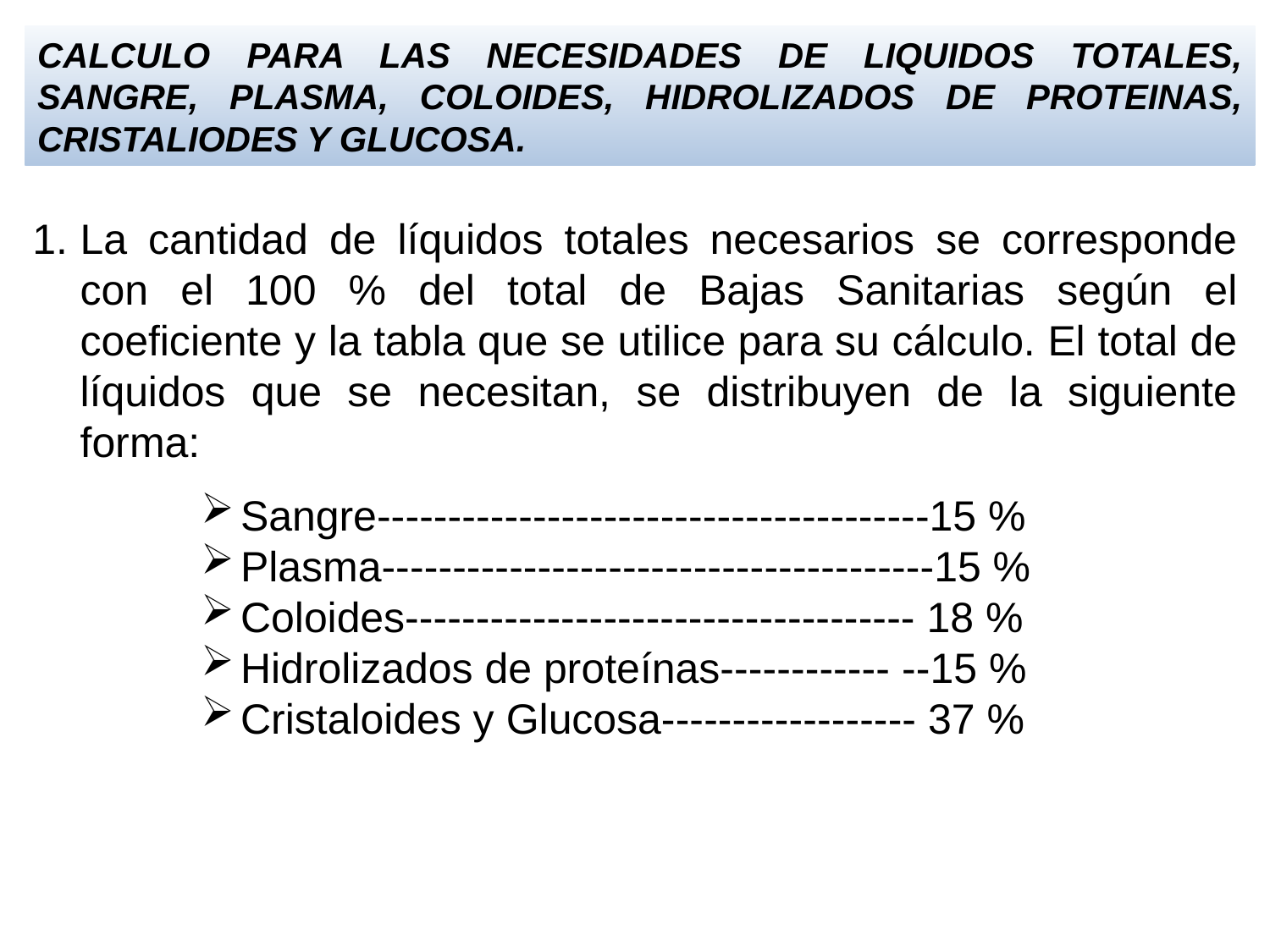

CALCULO PARA LAS NECESIDADES DE LIQUIDOS TOTALES, SANGRE, PLASMA, COLOIDES, HIDROLIZADOS DE PROTEINAS, CRISTALIODES Y GLUCOSA.
La cantidad de líquidos totales necesarios se corresponde con el 100 % del total de Bajas Sanitarias según el coeficiente y la tabla que se utilice para su cálculo. El total de líquidos que se necesitan, se distribuyen de la siguiente forma:
Sangre---------------------------------------15 %
Plasma---------------------------------------15 %
Coloides------------------------------------ 18 %
Hidrolizados de proteínas------------ --15 %
Cristaloides y Glucosa------------------ 37 %